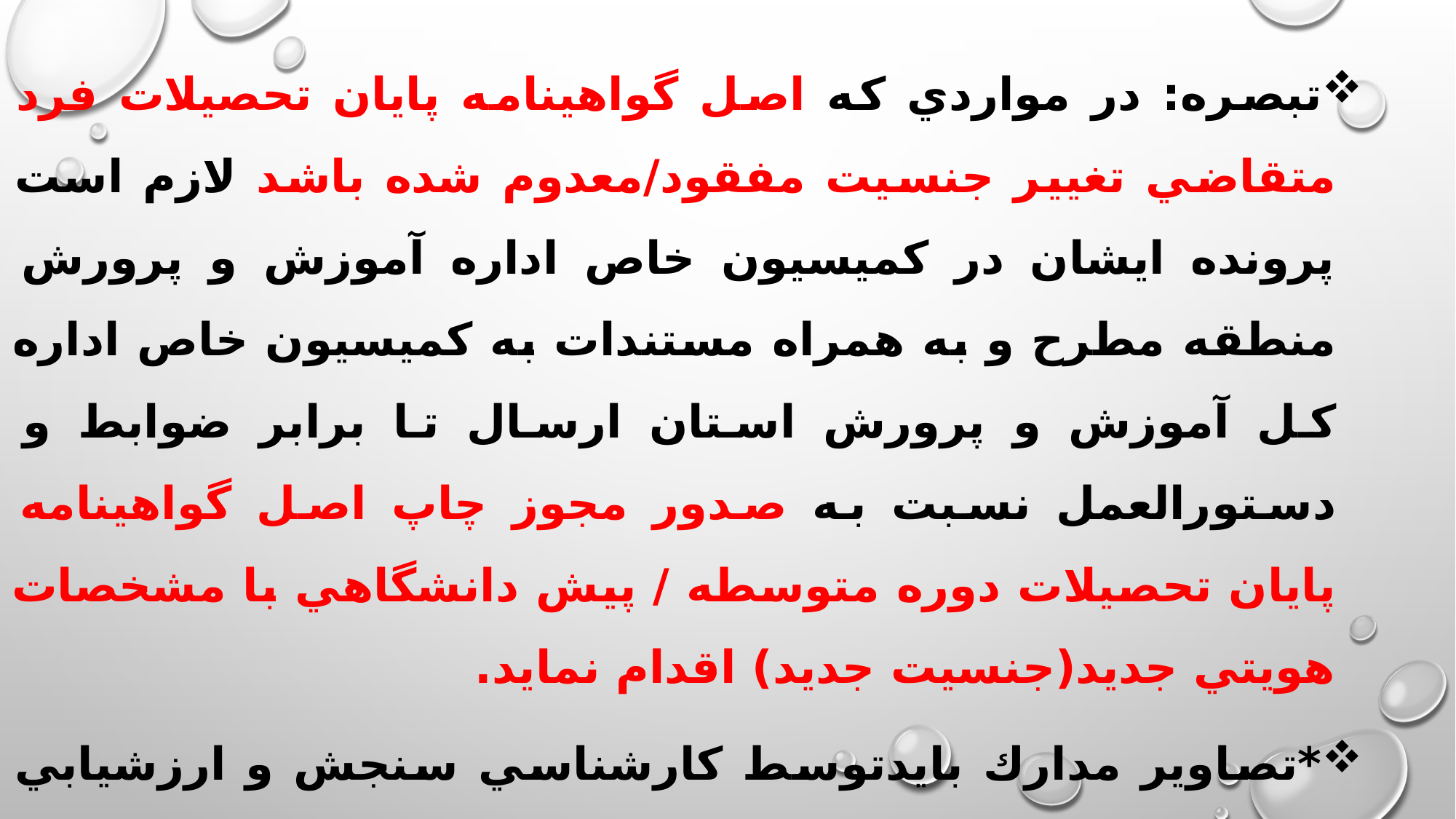

تبصره: در مواردي كه اصل گواهينامه پایان تحصيلات فرد متقاضي تغيير جنسيت مفقود/معدوم شده باشد لازم است پرونده ايشان در كميسيون خاص اداره آموزش و پرورش منطقه مطرح و به همراه مستندات به كميسيون خاص اداره كل آموزش و پرورش استان ارسال تا برابر ضوابط و دستورالعمل نسبت به صدور مجوز چاپ اصل گواهينامه پايان تحصيلات دوره متوسطه / پيش دانشگاهي با مشخصات هويتي جديد(جنسيت جديد) اقدام نمايد.
*تصاوير مدارك بايدتوسط كارشناسي سنجش و ارزشيابي تحصيلي منطقه تاييد شوند.*